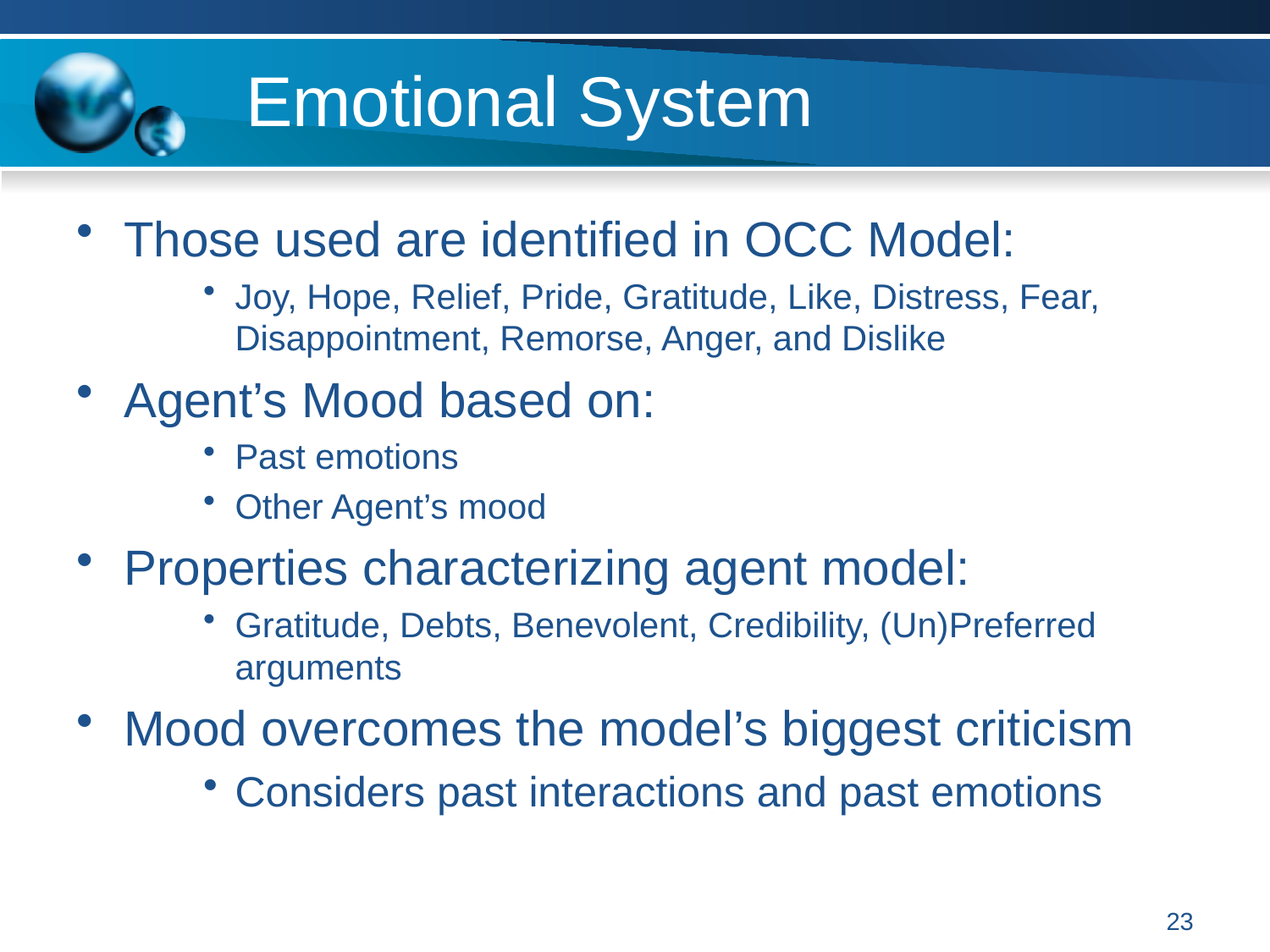

# Emotional System
Those used are identified in OCC Model:
Joy, Hope, Relief, Pride, Gratitude, Like, Distress, Fear, Disappointment, Remorse, Anger, and Dislike
Agent’s Mood based on:
Past emotions
Other Agent’s mood
Properties characterizing agent model:
Gratitude, Debts, Benevolent, Credibility, (Un)Preferred arguments
Mood overcomes the model’s biggest criticism
Considers past interactions and past emotions
23